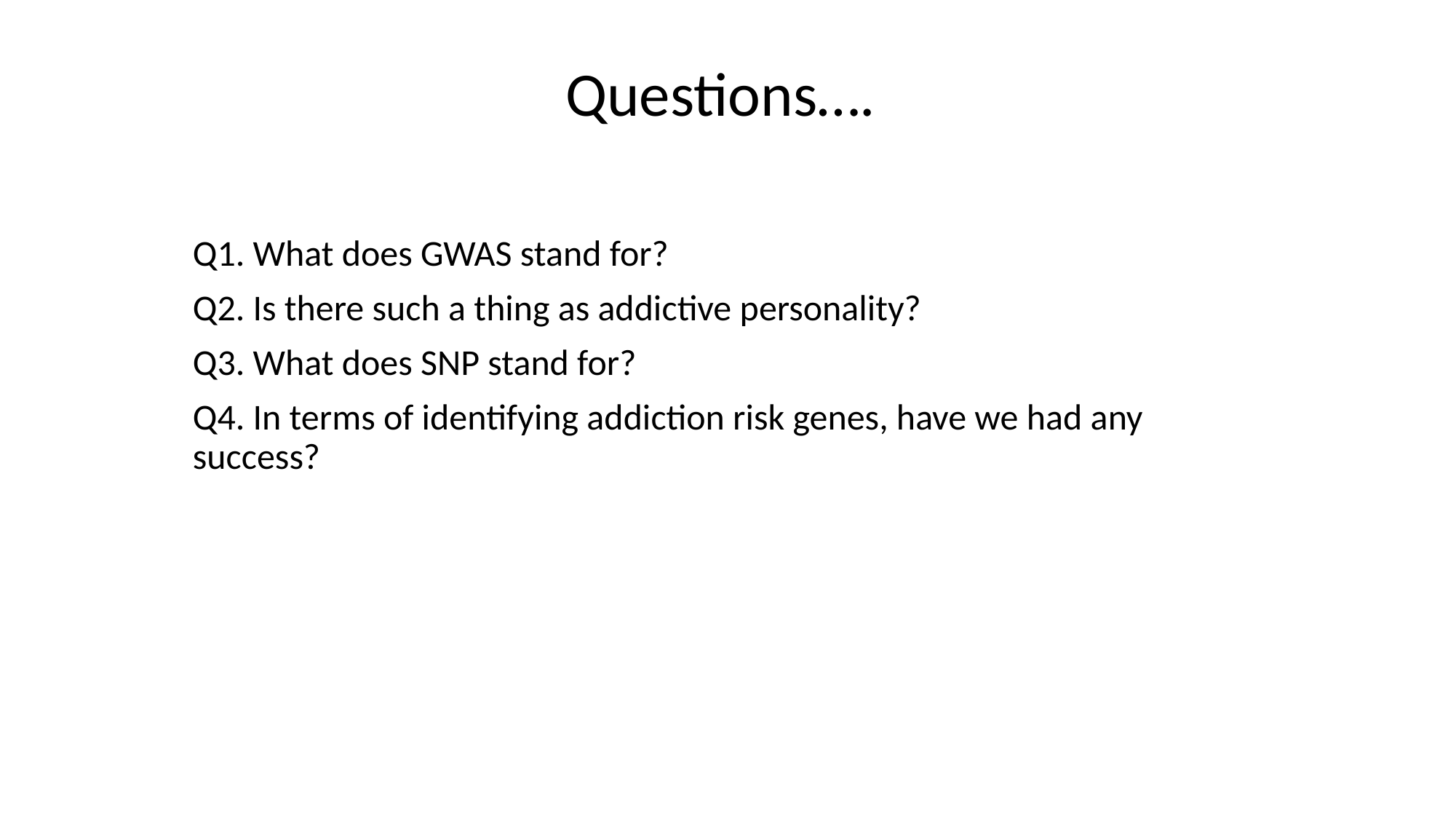

# Questions….
Q1. What does GWAS stand for?
Q2. Is there such a thing as addictive personality?
Q3. What does SNP stand for?
Q4. In terms of identifying addiction risk genes, have we had any success?